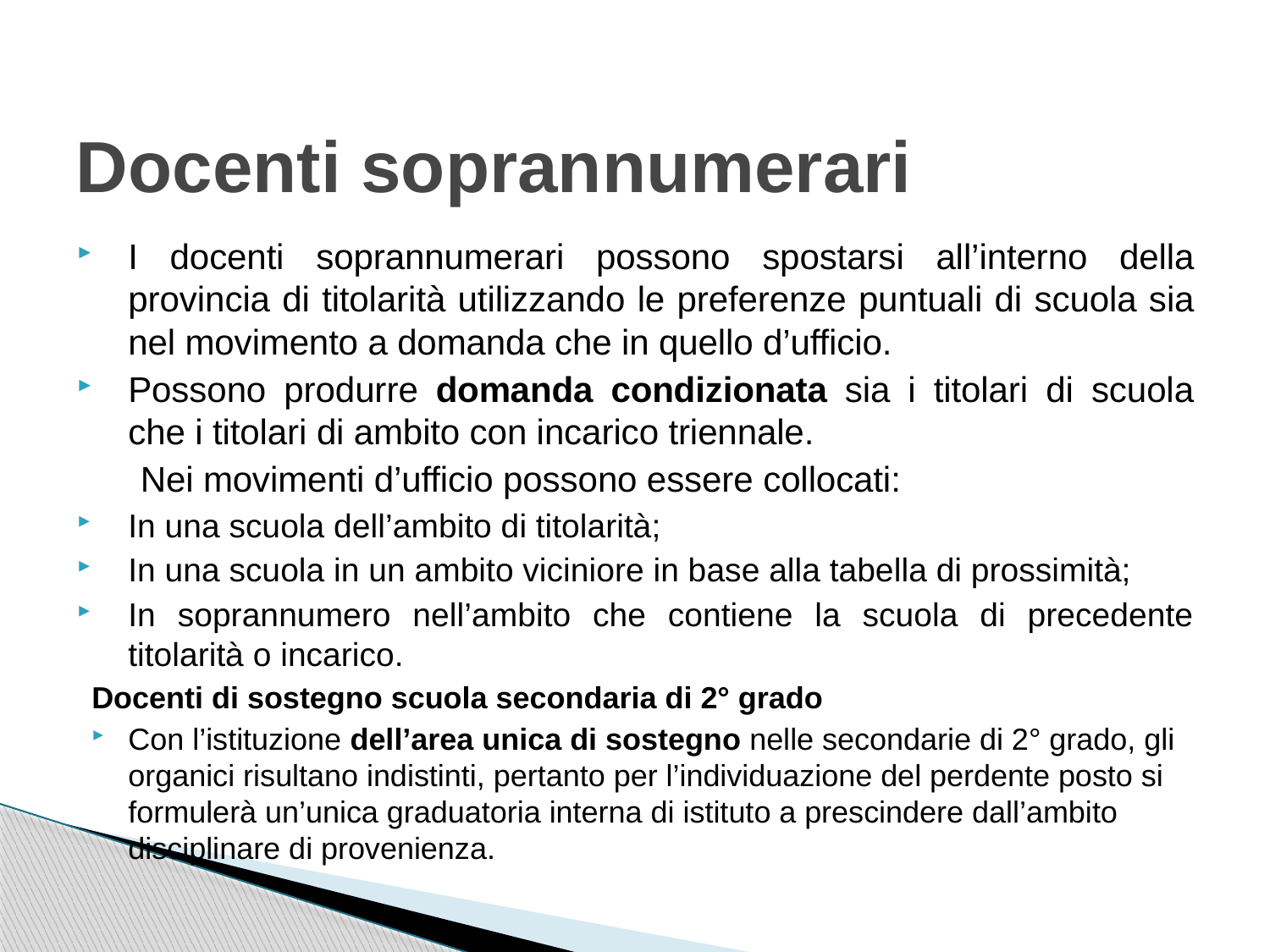

# Docenti soprannumerari
I docenti soprannumerari possono spostarsi all’interno della provincia di titolarità utilizzando le preferenze puntuali di scuola sia nel movimento a domanda che in quello d’ufficio.
Possono produrre domanda condizionata sia i titolari di scuola che i titolari di ambito con incarico triennale.
     Nei movimenti d’ufficio possono essere collocati:
In una scuola dell’ambito di titolarità;
In una scuola in un ambito viciniore in base alla tabella di prossimità;
In soprannumero nell’ambito che contiene la scuola di precedente titolarità o incarico.
Docenti di sostegno scuola secondaria di 2° grado
Con l’istituzione dell’area unica di sostegno nelle secondarie di 2° grado, gli organici risultano indistinti, pertanto per l’individuazione del perdente posto si formulerà un’unica graduatoria interna di istituto a prescindere dall’ambito disciplinare di provenienza.